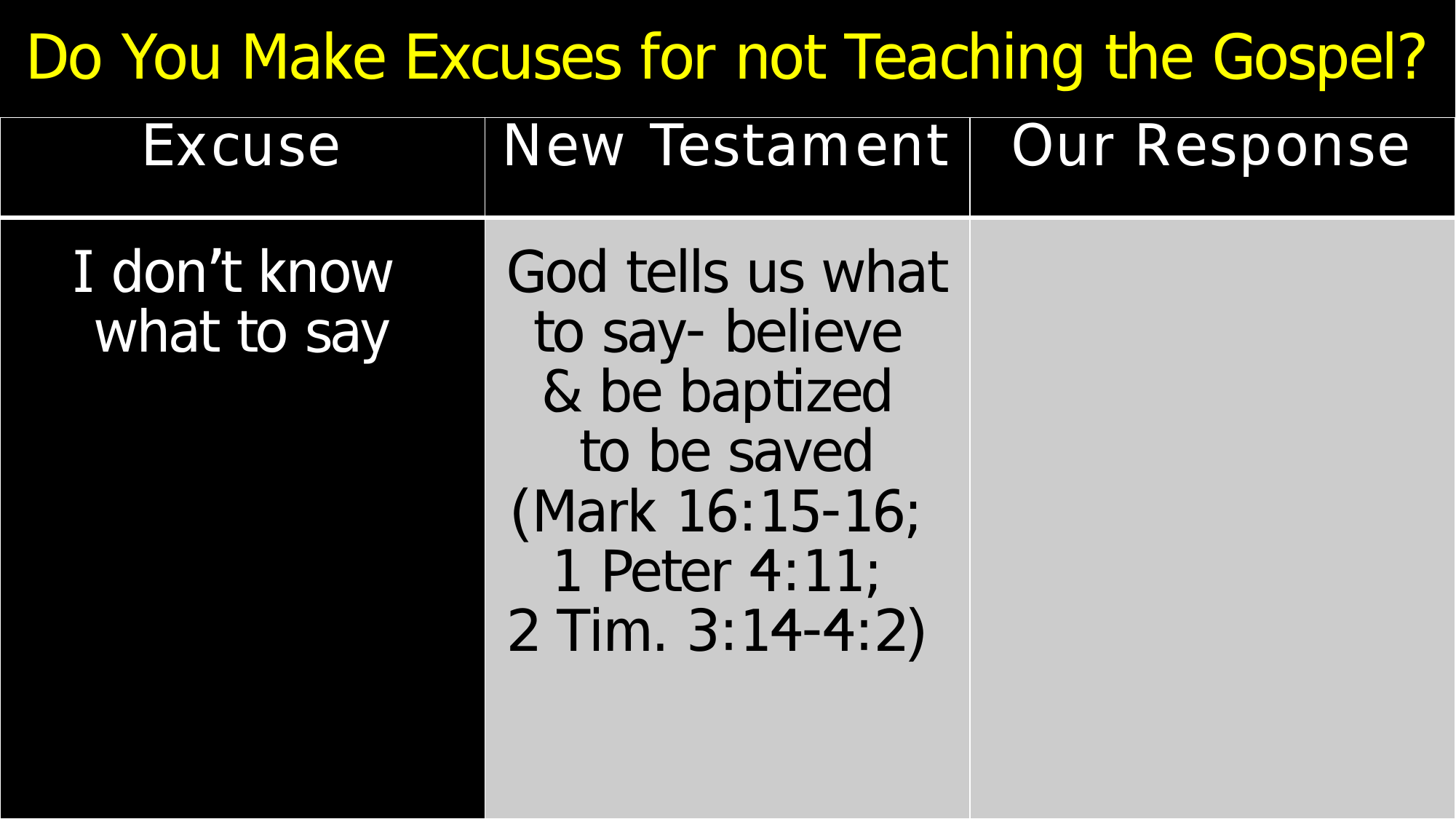

# Do You Make Excuses for not Teaching the Gospel?
| Excuse | New Testament | Our Response |
| --- | --- | --- |
| I don’t know what to say | God tells us what to say- believe & be baptized to be saved (Mark 16:15-16; 1 Peter 4:11; 2 Tim. 3:14-4:2) |  |